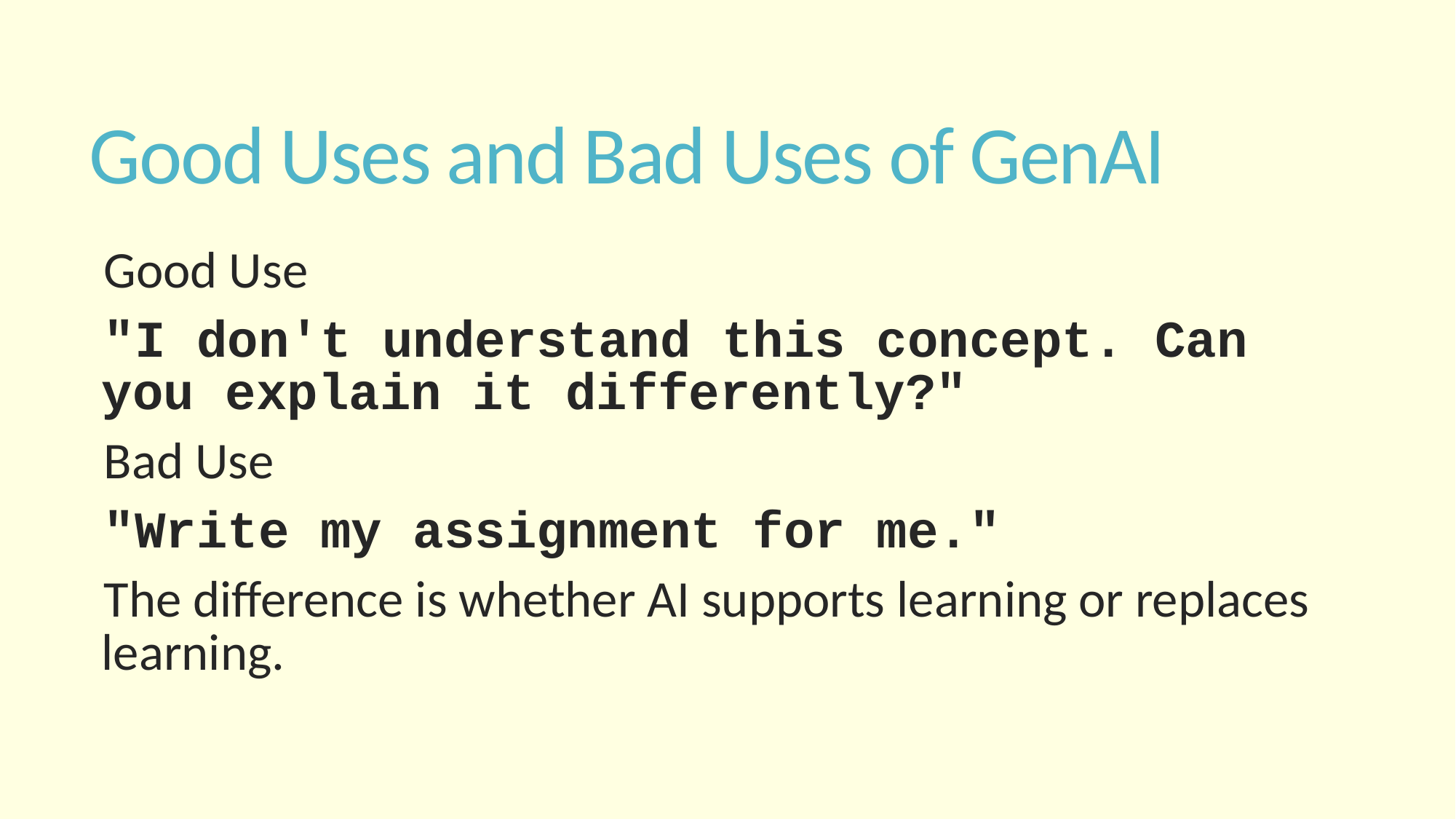

# Good Uses and Bad Uses of GenAI
Good Use
"I don't understand this concept. Can you explain it differently?"
Bad Use
"Write my assignment for me."
The difference is whether AI supports learning or replaces learning.